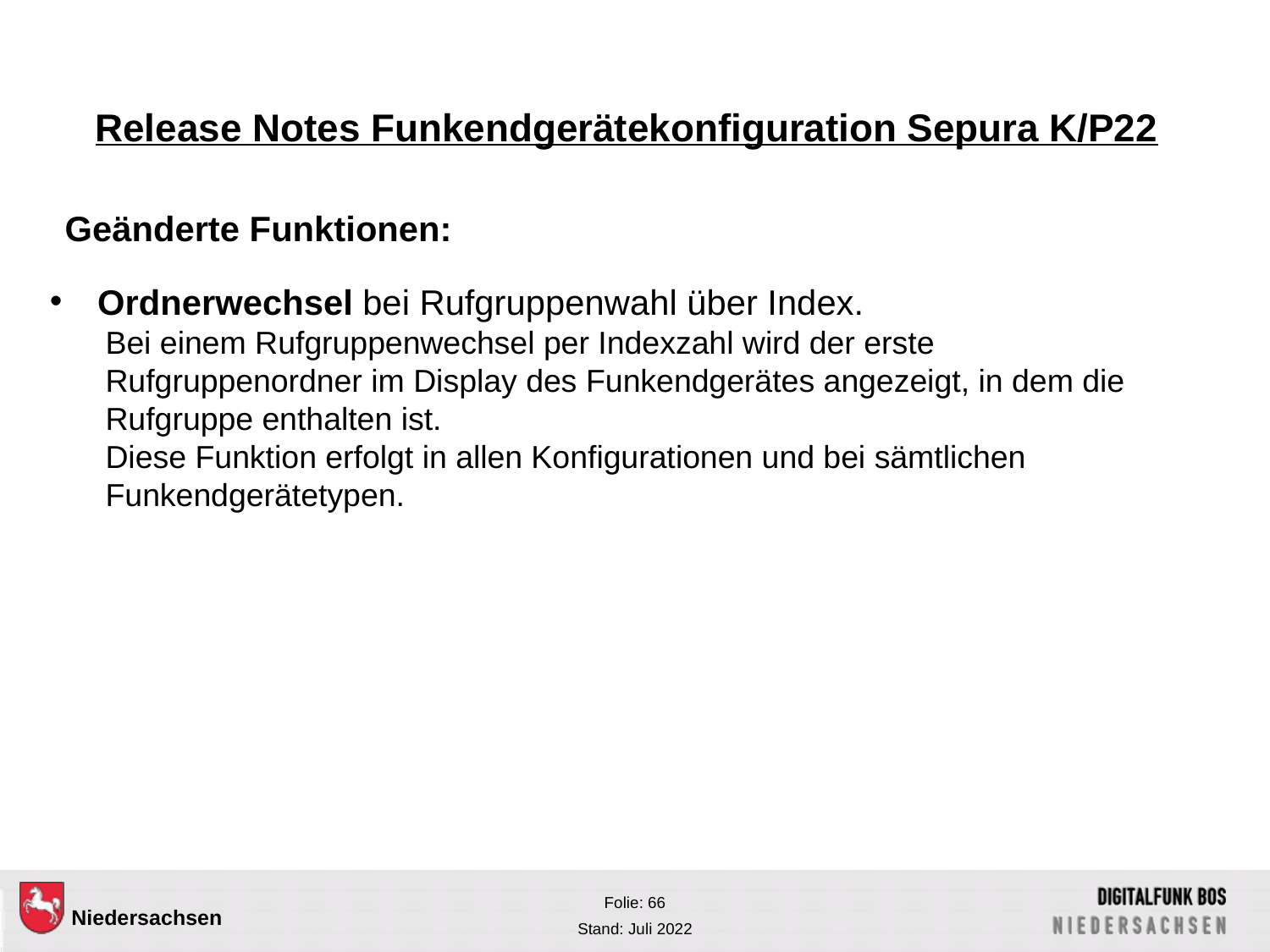

Release Notes Funkendgerätekonfiguration Sepura K/P22
Geänderte Funktionen:
Ordnerwechsel bei Rufgruppenwahl über Index.
Bei einem Rufgruppenwechsel per Indexzahl wird der erste Rufgruppenordner im Display des Funkendgerätes angezeigt, in dem die Rufgruppe enthalten ist.
Diese Funktion erfolgt in allen Konfigurationen und bei sämtlichen Funkendgerätetypen.